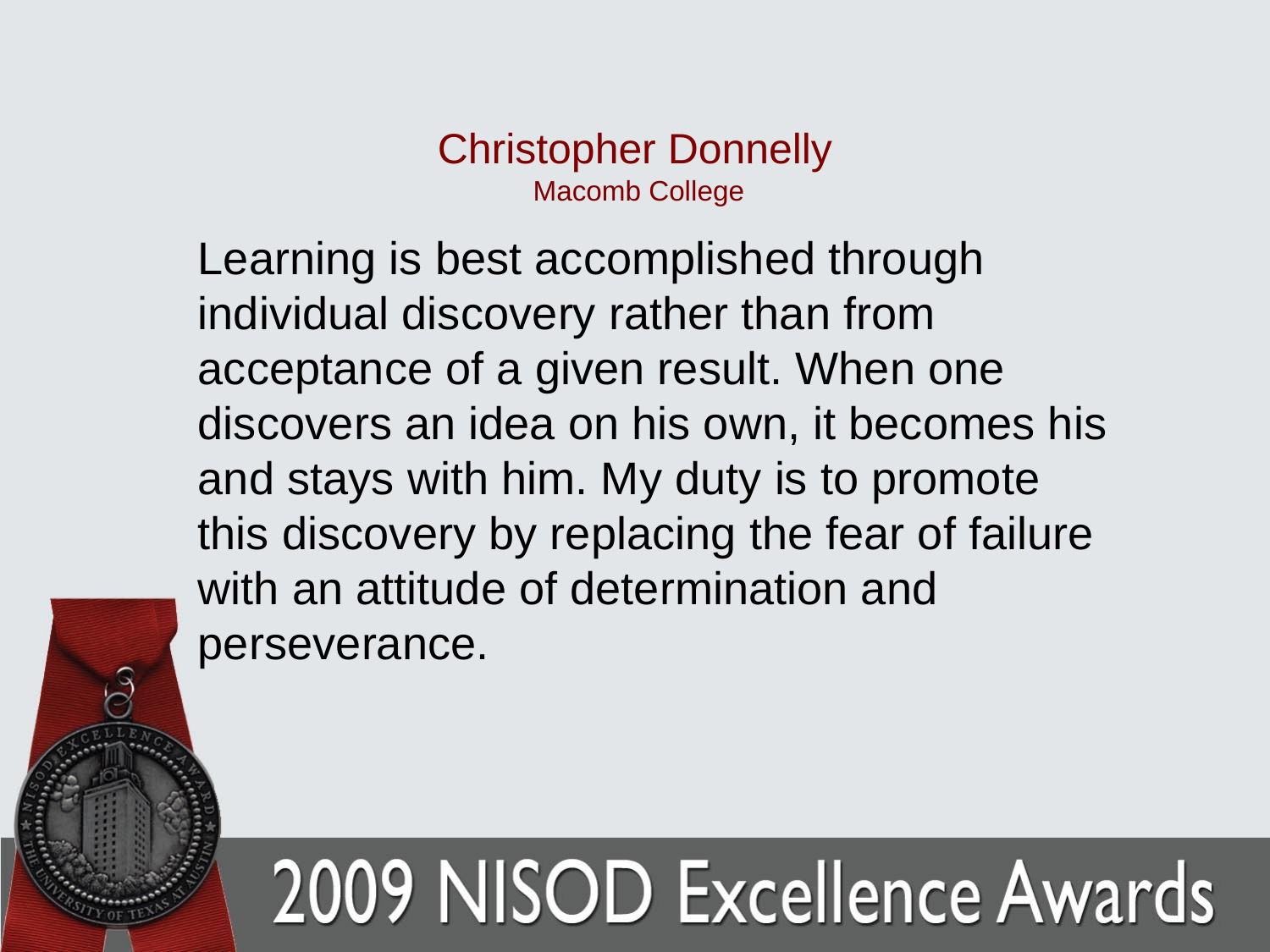

# Christopher Donnelly Macomb College
	Learning is best accomplished through individual discovery rather than from acceptance of a given result. When one discovers an idea on his own, it becomes his and stays with him. My duty is to promote this discovery by replacing the fear of failure with an attitude of determination and perseverance.